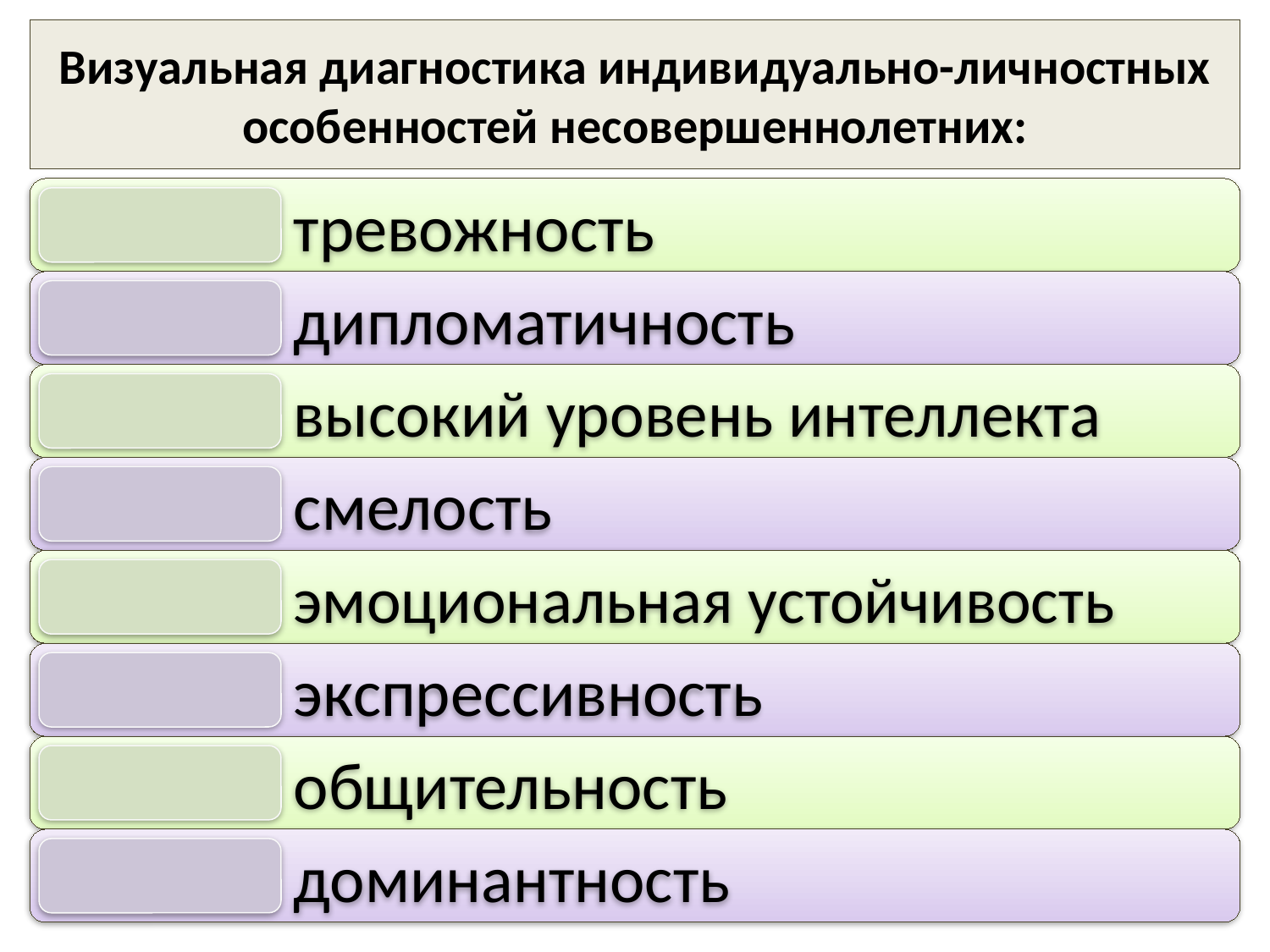

# Визуальная диагностика индивидуально-личностных особенностей несовершеннолетних:
тревожность
дипломатичность
высокий уровень интеллекта
эмоциональная устойчивость
смелость
доминантность
экспрессивность
общительность